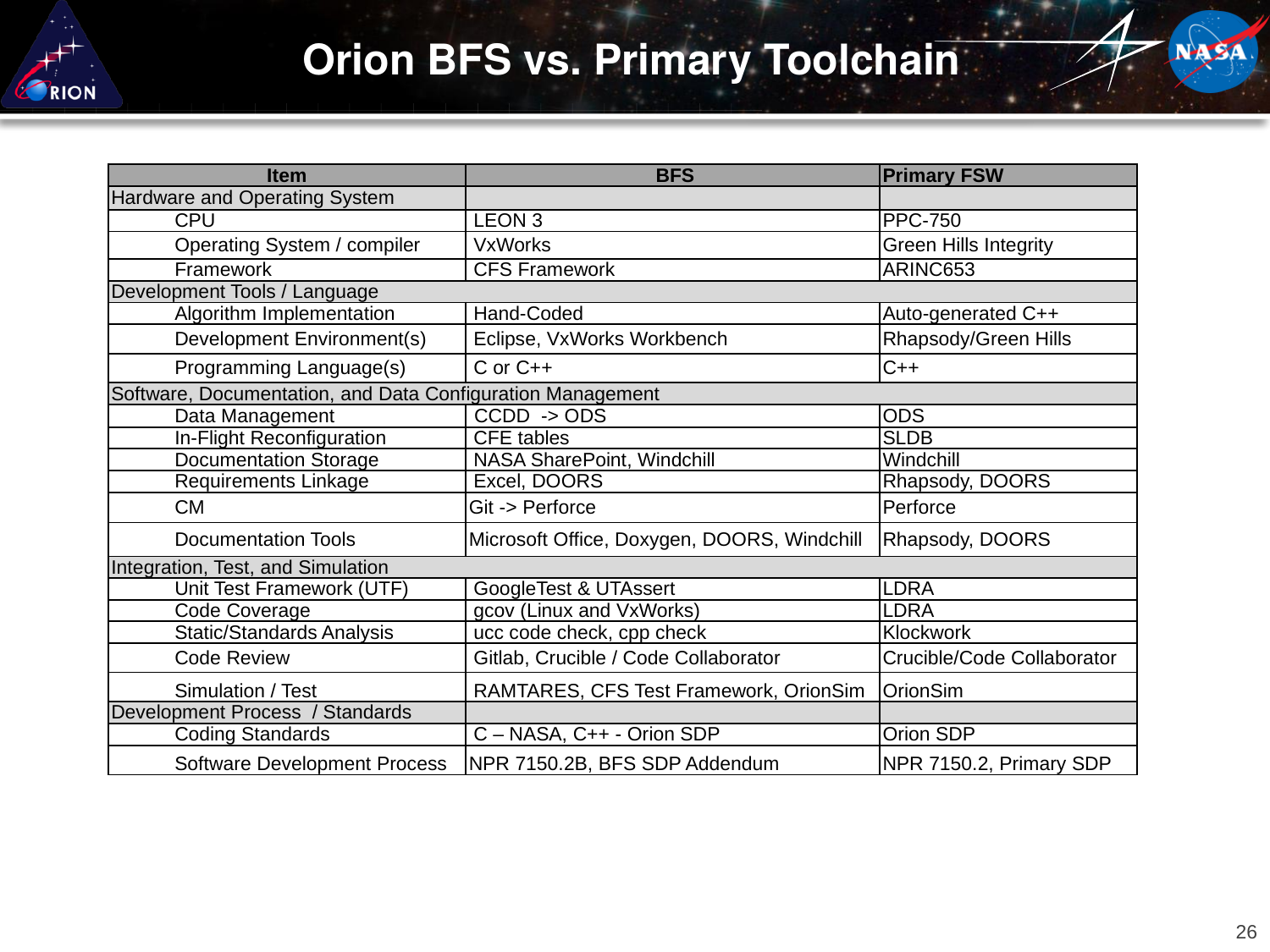

# Orion BFS vs. Primary Toolchain
| Item | BFS | Primary FSW |
| --- | --- | --- |
| Hardware and Operating System |  |  |
| CPU | LEON 3 | PPC-750 |
| Operating System / compiler | VxWorks | Green Hills Integrity |
| Framework | CFS Framework | ARINC653 |
| Development Tools / Language |  |  |
| Algorithm Implementation | Hand-Coded | Auto-generated C++ |
| Development Environment(s) | Eclipse, VxWorks Workbench | Rhapsody/Green Hills |
| Programming Language(s) | C or C++ | C++ |
| Software, Documentation, and Data Configuration Management |  |  |
| Data Management | CCDD -> ODS | ODS |
| In-Flight Reconfiguration | CFE tables | SLDB |
| Documentation Storage | NASA SharePoint, Windchill | Windchill |
| Requirements Linkage | Excel, DOORS | Rhapsody, DOORS |
| CM | Git -> Perforce | Perforce |
| Documentation Tools | Microsoft Office, Doxygen, DOORS, Windchill | Rhapsody, DOORS |
| Integration, Test, and Simulation |  |  |
| Unit Test Framework (UTF) | GoogleTest & UTAssert | LDRA |
| Code Coverage | gcov (Linux and VxWorks) | LDRA |
| Static/Standards Analysis | ucc code check, cpp check | Klockwork |
| Code Review | Gitlab, Crucible / Code Collaborator | Crucible/Code Collaborator |
| Simulation / Test | RAMTARES, CFS Test Framework, OrionSim | OrionSim |
| Development Process / Standards |  |  |
| Coding Standards | C – NASA, C++ - Orion SDP | Orion SDP |
| Software Development Process | NPR 7150.2B, BFS SDP Addendum | NPR 7150.2, Primary SDP |
26